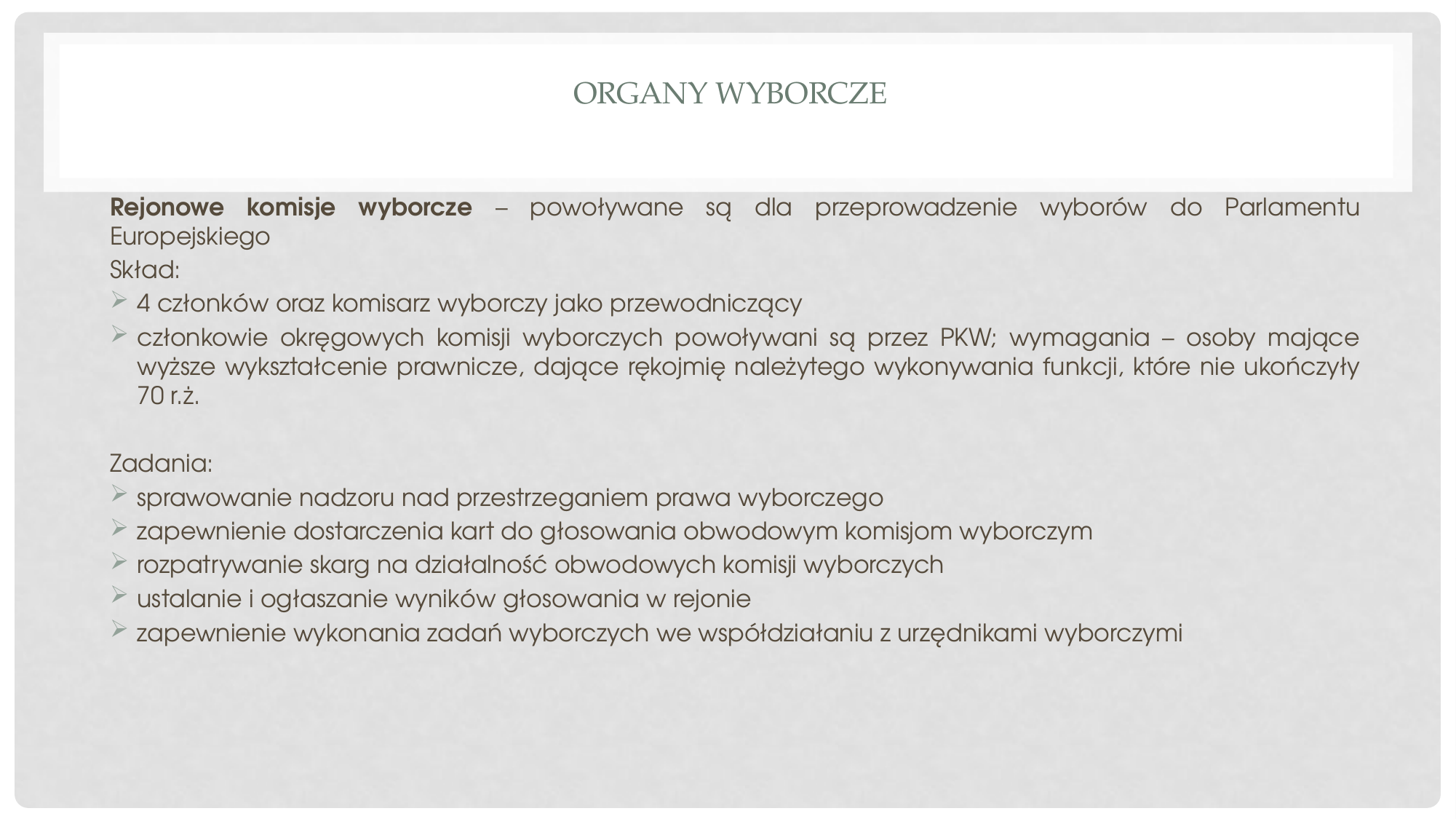

# Organy wyborcze
Rejonowe komisje wyborcze – powoływane są dla przeprowadzenie wyborów do Parlamentu Europejskiego
Skład:
4 członków oraz komisarz wyborczy jako przewodniczący
członkowie okręgowych komisji wyborczych powoływani są przez PKW; wymagania – osoby mające wyższe wykształcenie prawnicze, dające rękojmię należytego wykonywania funkcji, które nie ukończyły 70 r.ż.

Zadania:
sprawowanie nadzoru nad przestrzeganiem prawa wyborczego
zapewnienie dostarczenia kart do głosowania obwodowym komisjom wyborczym
rozpatrywanie skarg na działalność obwodowych komisji wyborczych
ustalanie i ogłaszanie wyników głosowania w rejonie
zapewnienie wykonania zadań wyborczych we współdziałaniu z urzędnikami wyborczymi